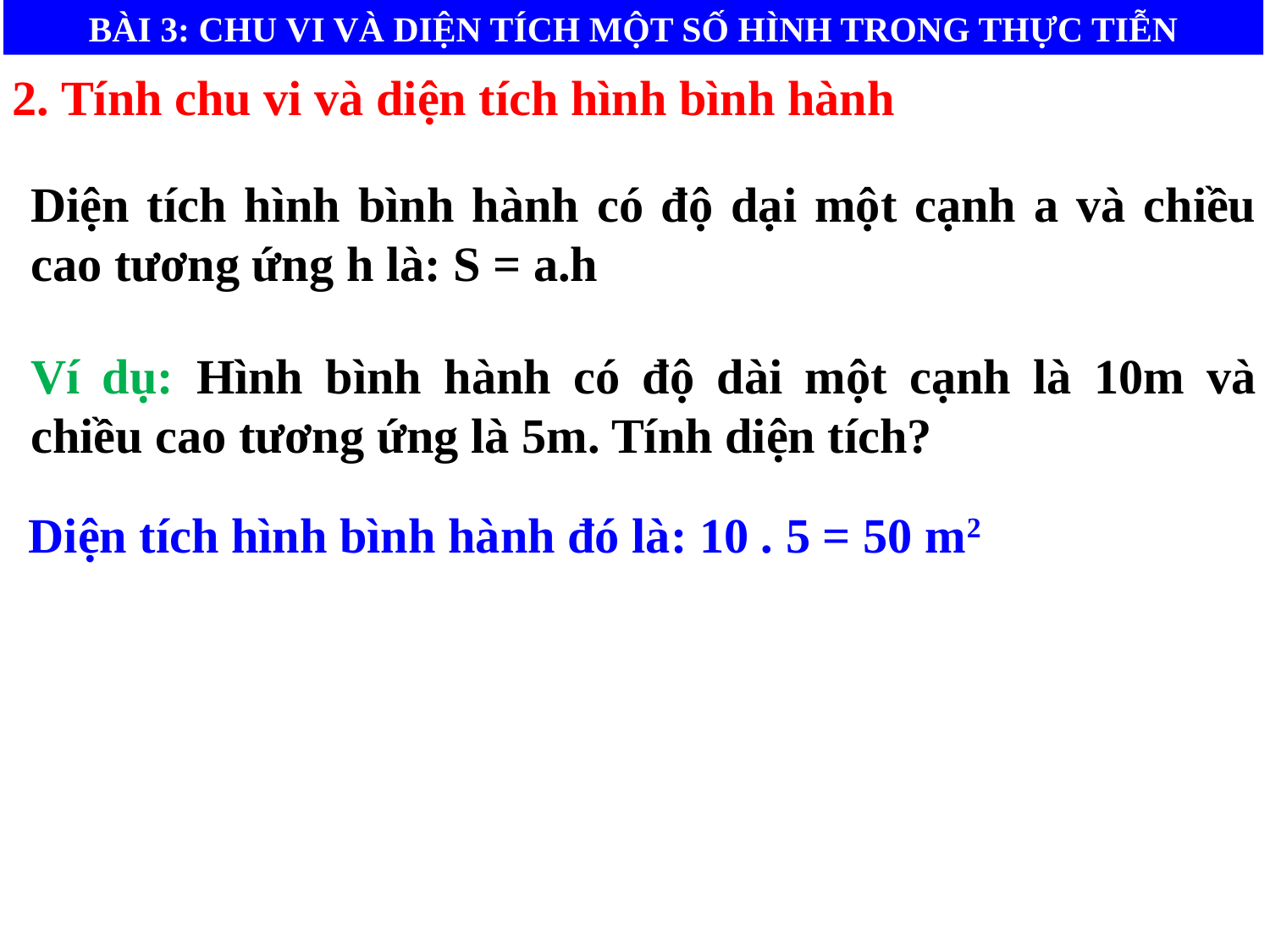

BÀI 3: CHU VI VÀ DIỆN TÍCH MỘT SỐ HÌNH TRONG THỰC TIỄN
2. Tính chu vi và diện tích hình bình hành
Diện tích hình bình hành có độ dại một cạnh a và chiều cao tương ứng h là: S = a.h
Ví dụ: Hình bình hành có độ dài một cạnh là 10m và chiều cao tương ứng là 5m. Tính diện tích?
Diện tích hình bình hành đó là: 10 . 5 = 50 m2